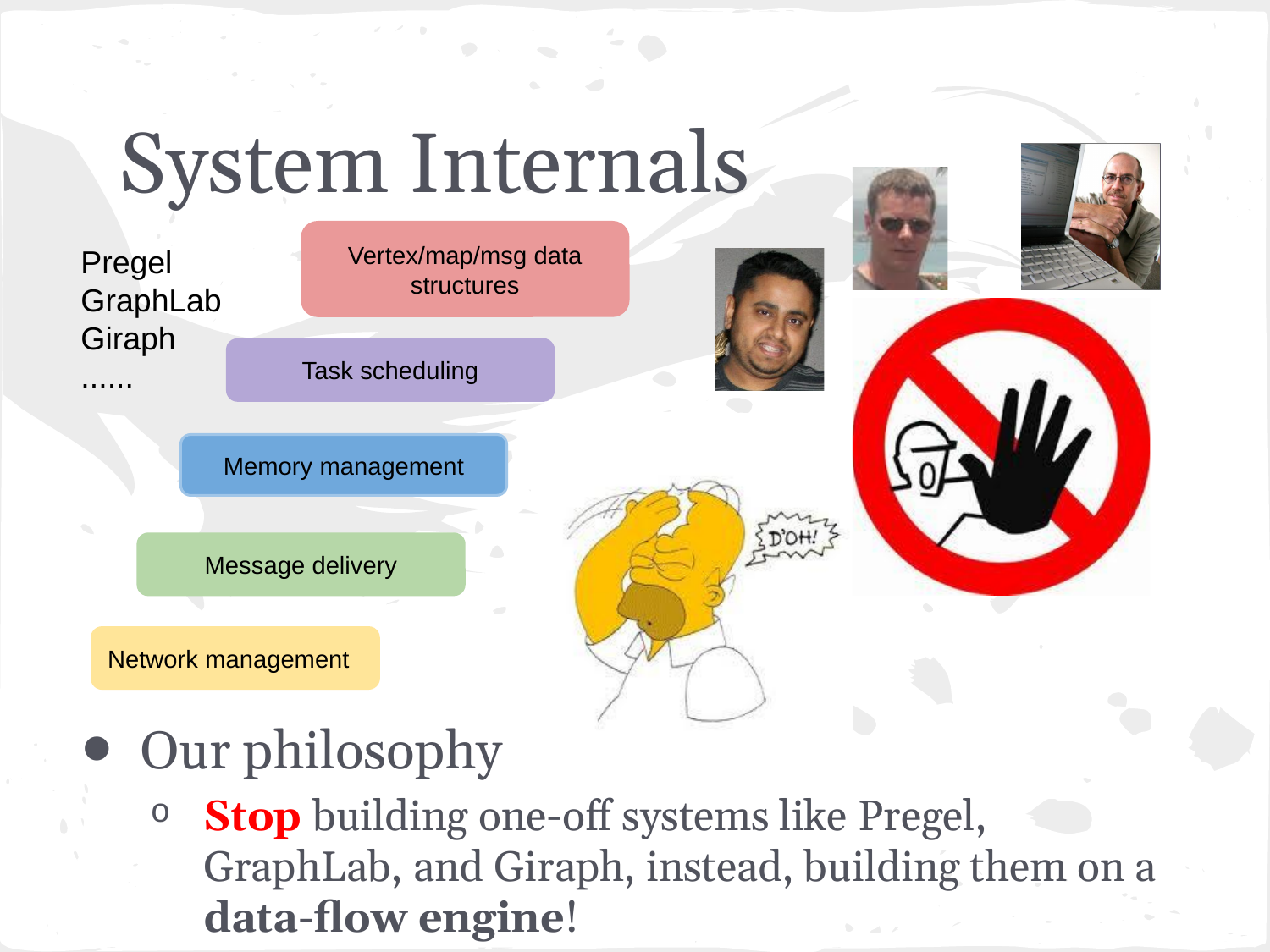

# System Internals

Pregel
GraphLab Giraph
......
Vertex/map/msg data structures

Task scheduling
Memory management

Message delivery
Network management
Our philosophy
Stop building one-off systems like Pregel, GraphLab, and Giraph, instead, building them on a data-flow engine!